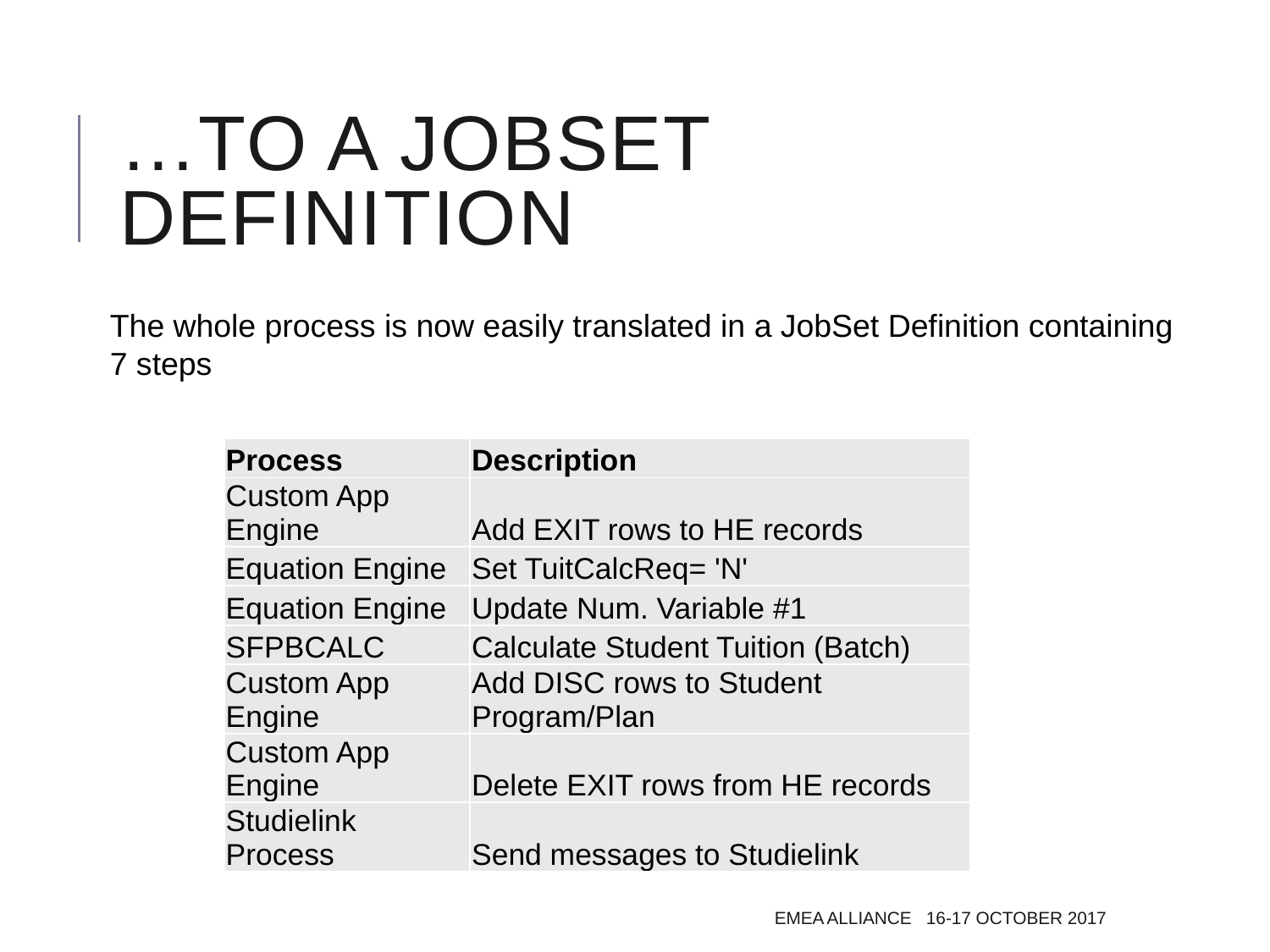

# …to a JobSet Definition
The whole process is now easily translated in a JobSet Definition containing 7 steps
| Process | Description |
| --- | --- |
| Custom App Engine | Add EXIT rows to HE records |
| Equation Engine | Set TuitCalcReq= 'N' |
| Equation Engine | Update Num. Variable #1 |
| SFPBCALC | Calculate Student Tuition (Batch) |
| Custom App Engine | Add DISC rows to Student Program/Plan |
| Custom App Engine | Delete EXIT rows from HE records |
| Studielink Process | Send messages to Studielink |
EMEA Alliance   16-17 October 2017